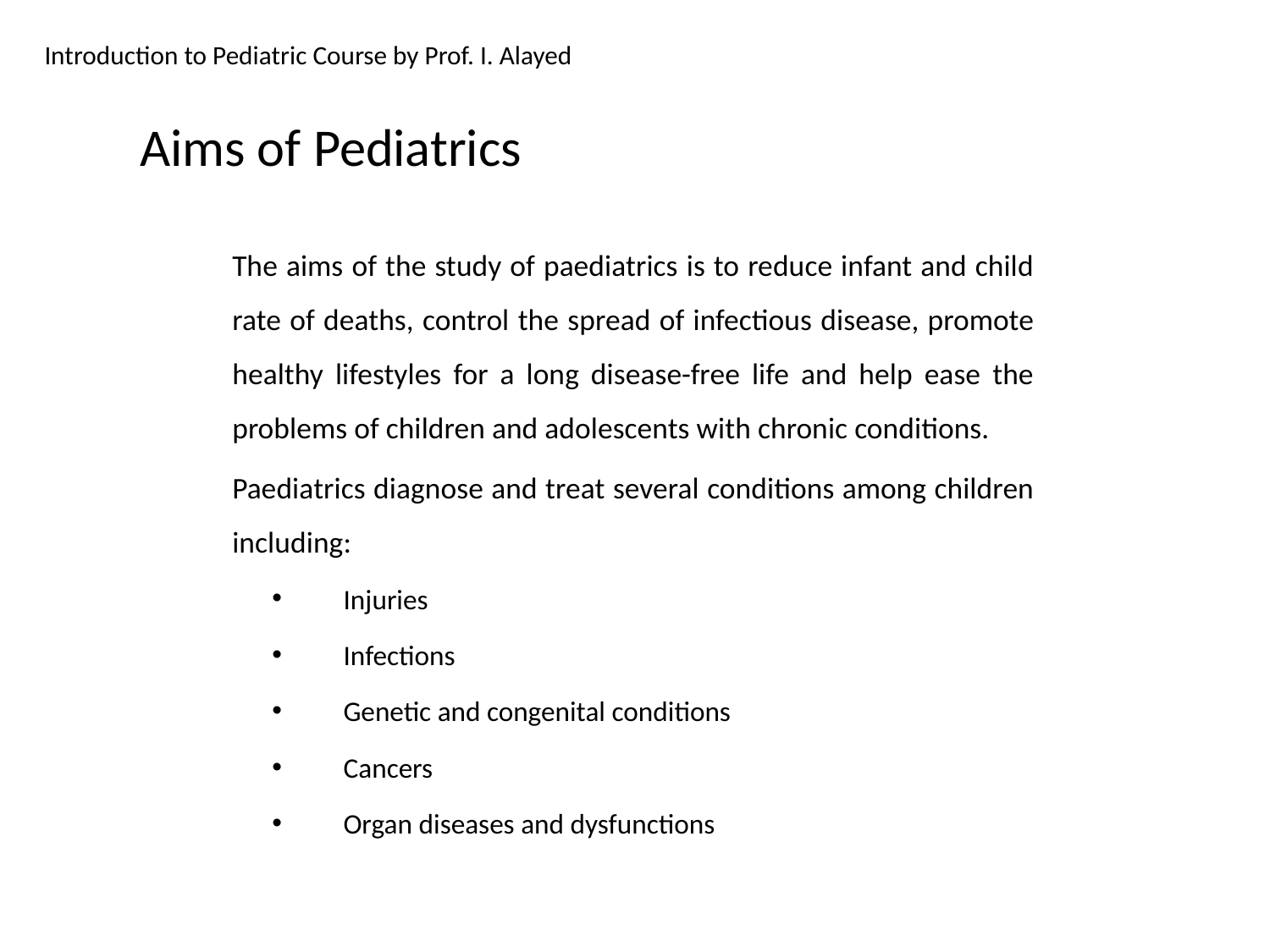

Introduction to Pediatric Course by Prof. I. Alayed
# Aims of Pediatrics
	The aims of the study of paediatrics is to reduce infant and child rate of deaths, control the spread of infectious disease, promote healthy lifestyles for a long disease-free life and help ease the problems of children and adolescents with chronic conditions.
	Paediatrics diagnose and treat several conditions among children including:
Injuries
Infections
Genetic and congenital conditions
Cancers
Organ diseases and dysfunctions